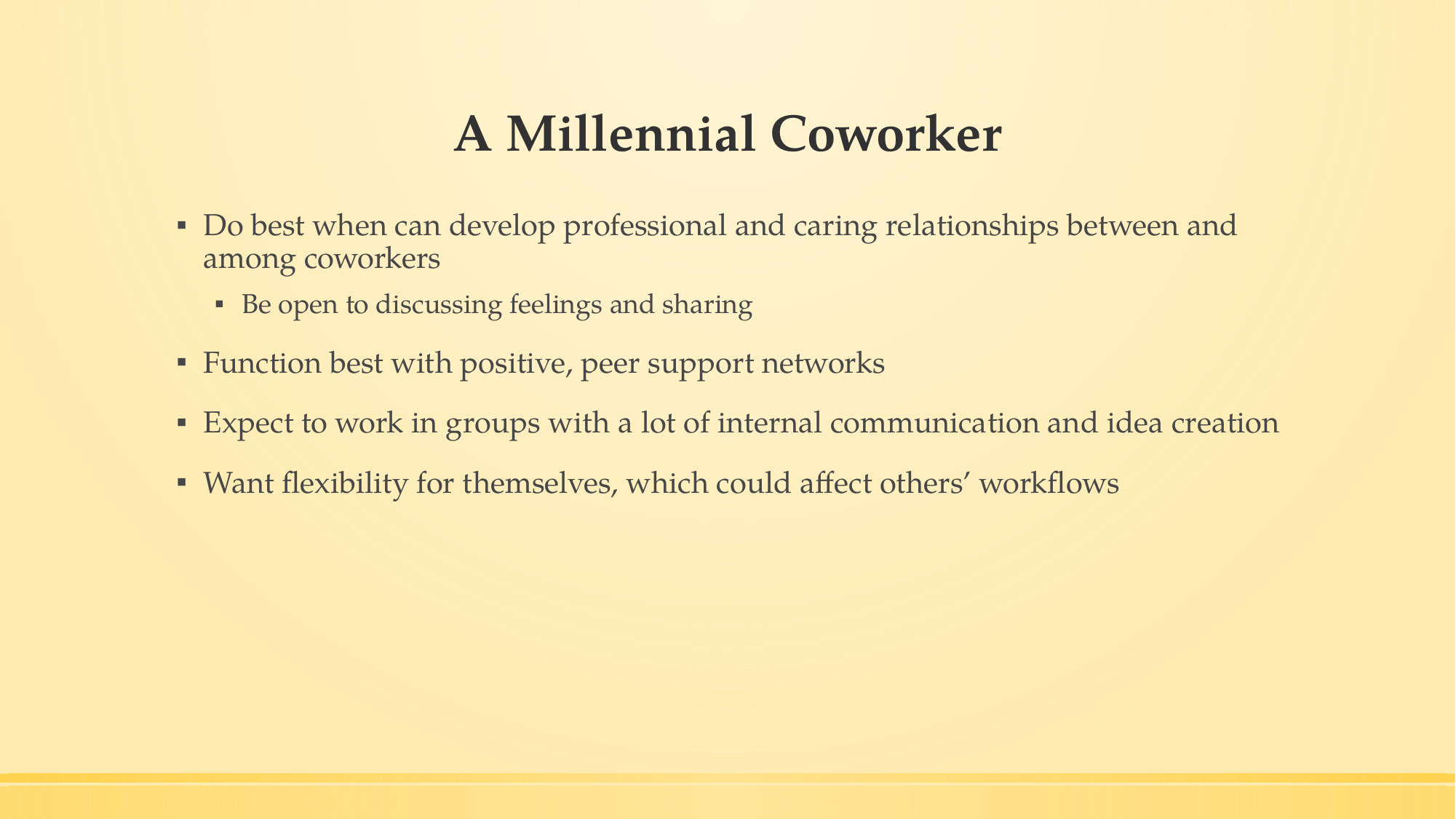

# A Millennial Coworker
Do best when can develop professional and caring relationships between and among coworkers
Be open to discussing feelings and sharing
Function best with positive, peer support networks
Expect to work in groups with a lot of internal communication and idea creation
Want flexibility for themselves, which could affect others’ workflows